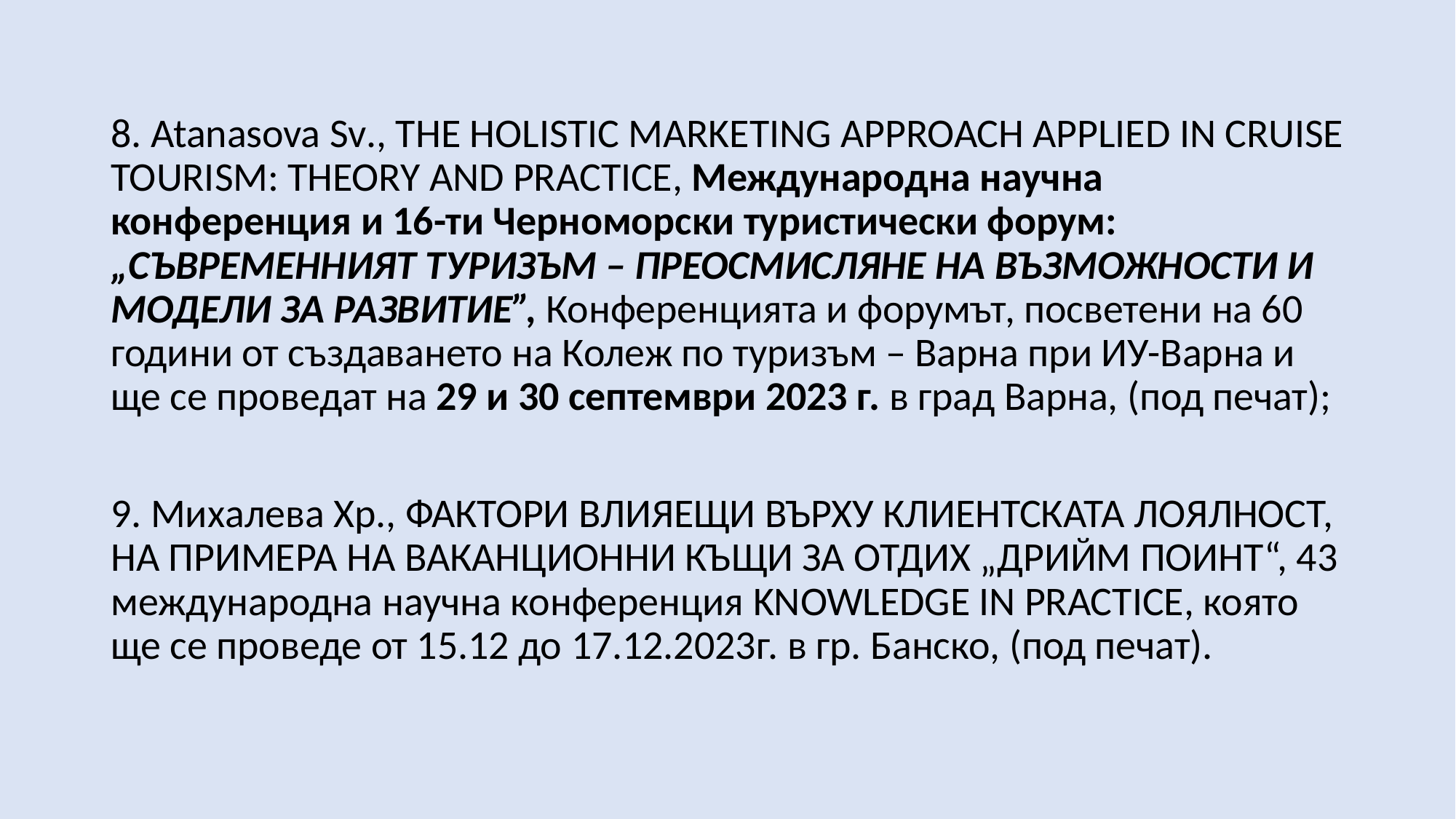

8. Atanasova Sv., THE HOLISTIC MARKETING APPROACH APPLIED IN CRUISE TOURISM: THEORY AND PRACTICE, Международна научна конференция и 16-ти Черноморски туристически форум: „СЪВРЕМЕННИЯТ ТУРИЗЪМ – ПРЕОСМИСЛЯНЕ НА ВЪЗМОЖНОСТИ И МОДЕЛИ ЗА РАЗВИТИЕ”, Конференцията и форумът, посветени на 60 години от създаването на Колеж по туризъм – Варна при ИУ-Варна и ще се проведат на 29 и 30 септември 2023 г. в град Варна, (под печат);

9. Михалева Хр., ФАКТОРИ ВЛИЯЕЩИ ВЪРХУ КЛИЕНТСКАТА ЛОЯЛНОСТ, НА ПРИМЕРА НА ВАКАНЦИОННИ КЪЩИ ЗА ОТДИХ „ДРИЙМ ПОИНТ“, 43 международна научна конференция KNOWLEDGE IN PRACTICE, която ще се проведе от 15.12 до 17.12.2023г. в гр. Банско, (под печат).